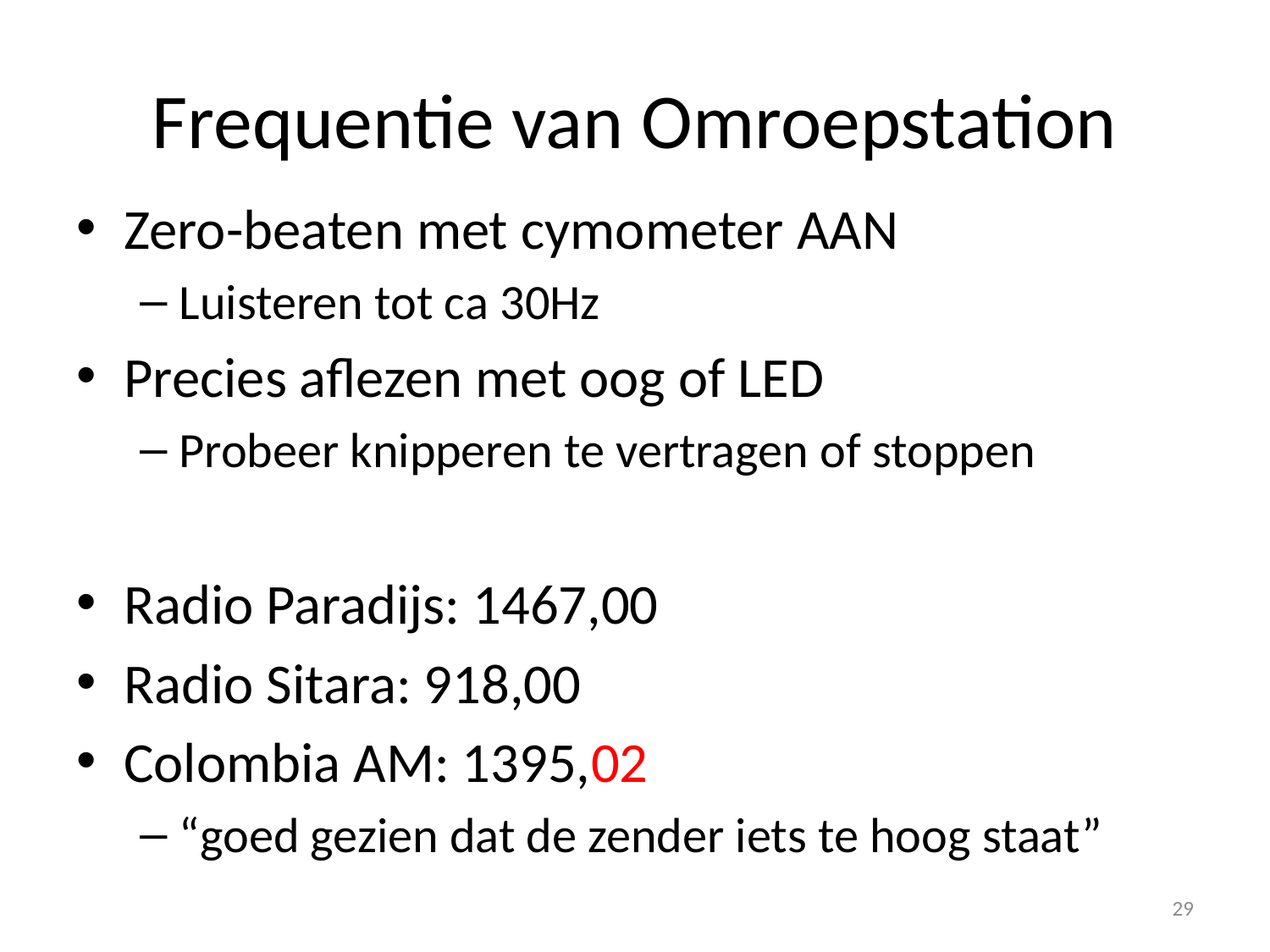

# Frequentie van Omroepstation
Zero-beaten met cymometer AAN
Luisteren tot ca 30Hz
Precies aflezen met oog of LED
Probeer knipperen te vertragen of stoppen

Radio Paradijs: 1467,00
Radio Sitara: 918,00
Colombia AM: 1395,02
“goed gezien dat de zender iets te hoog staat”
29